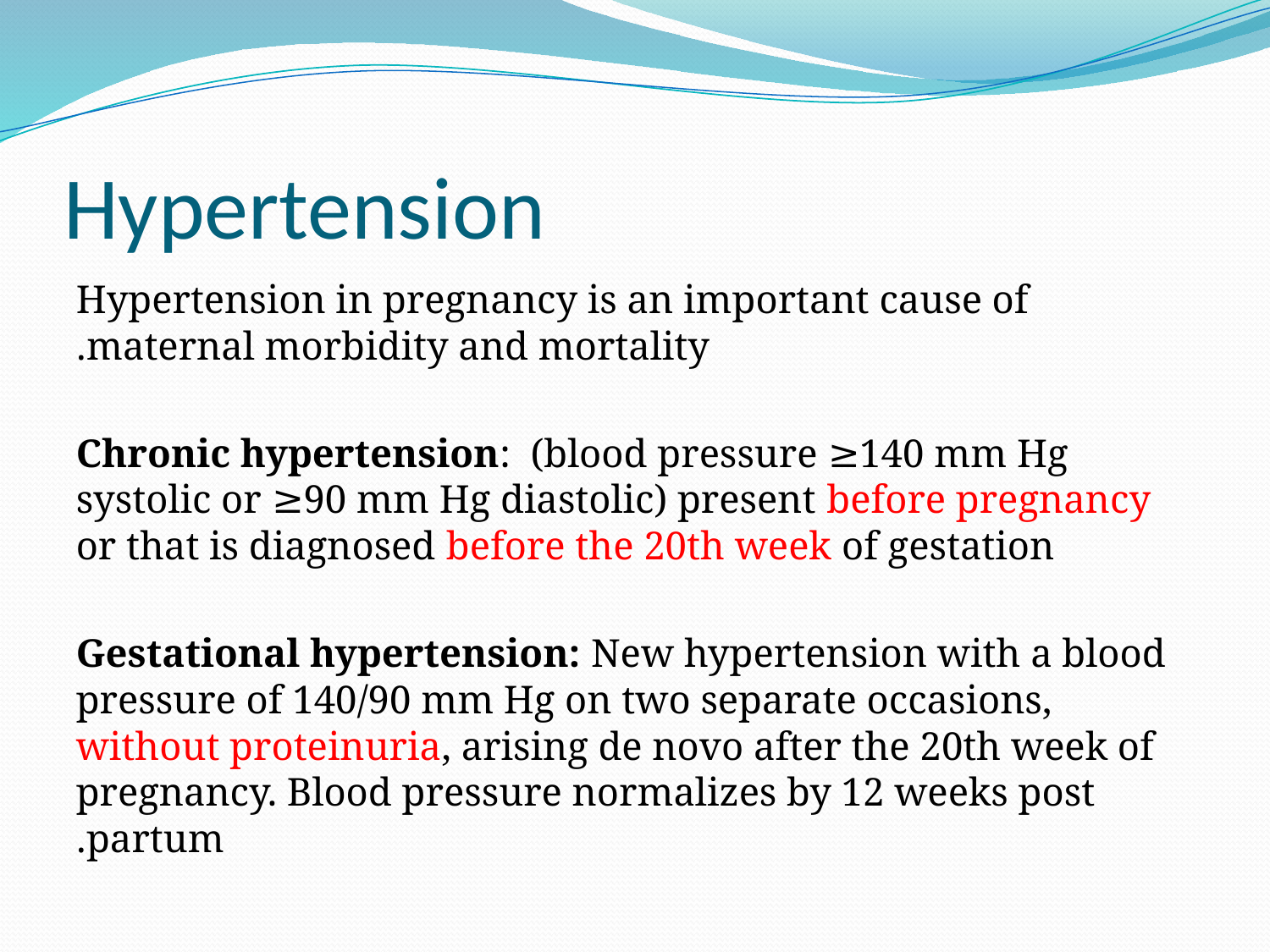

# Hypertension
Hypertension in pregnancy is an important cause of maternal morbidity and mortality.

Chronic hypertension:  (blood pressure ≥140 mm Hg systolic or ≥90 mm Hg diastolic) present before pregnancy or that is diagnosed before the 20th week of gestation

Gestational hypertension: New hypertension with a blood pressure of 140/90 mm Hg on two separate occasions, without proteinuria, arising de novo after the 20th week of pregnancy. Blood pressure normalizes by 12 weeks post partum.